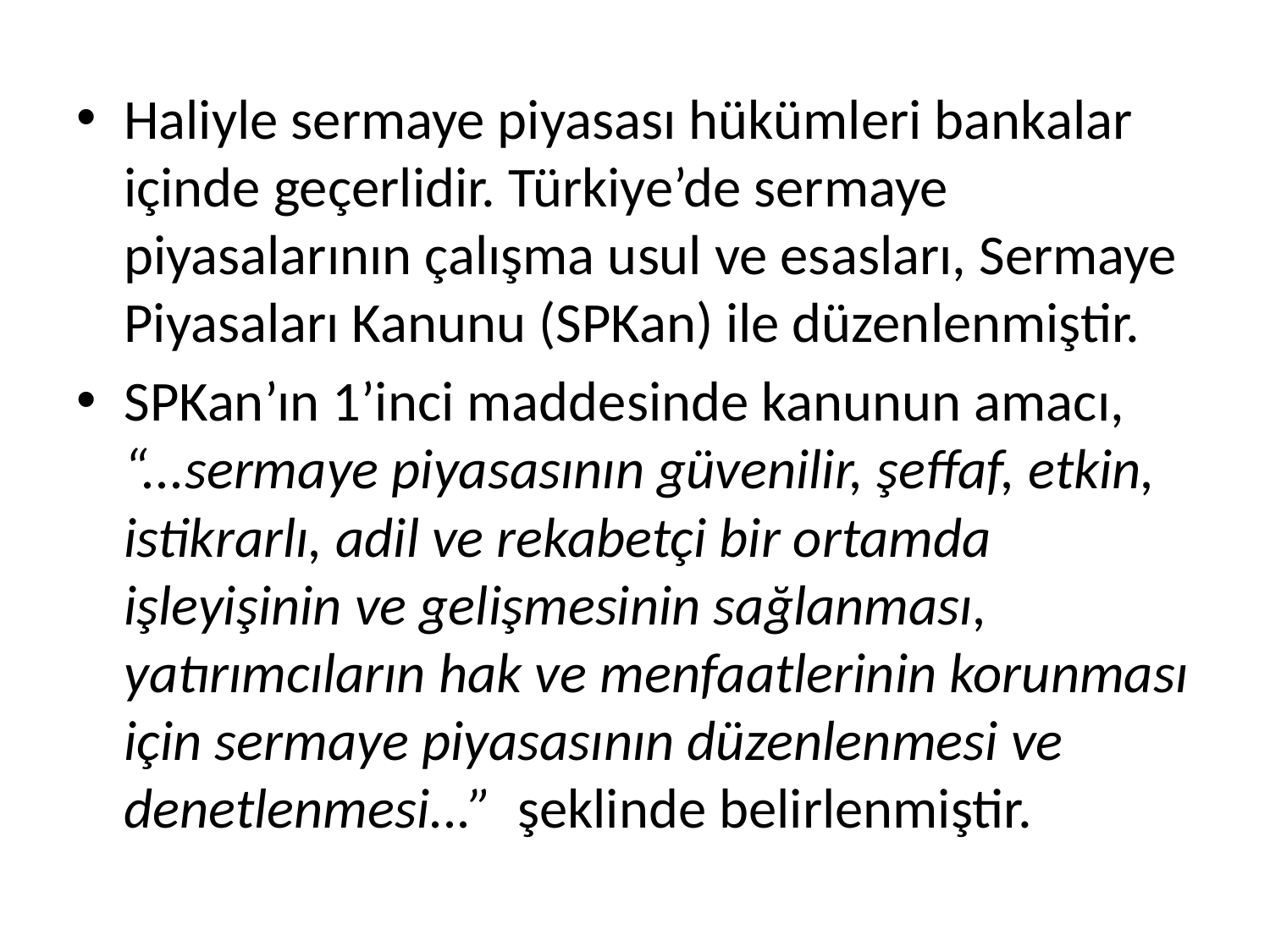

Haliyle sermaye piyasası hükümleri bankalar içinde geçerlidir. Türkiye’de sermaye piyasalarının çalışma usul ve esasları, Sermaye Piyasaları Kanunu (SPKan) ile düzenlenmiştir.
SPKan’ın 1’inci maddesinde kanunun amacı, “...sermaye piyasasının güvenilir, şeffaf, etkin, istikrarlı, adil ve rekabetçi bir ortamda işleyişinin ve gelişmesinin sağlanması, yatırımcıların hak ve menfaatlerinin korunması için sermaye piyasasının düzenlenmesi ve denetlenmesi...”  şeklinde belirlenmiştir.